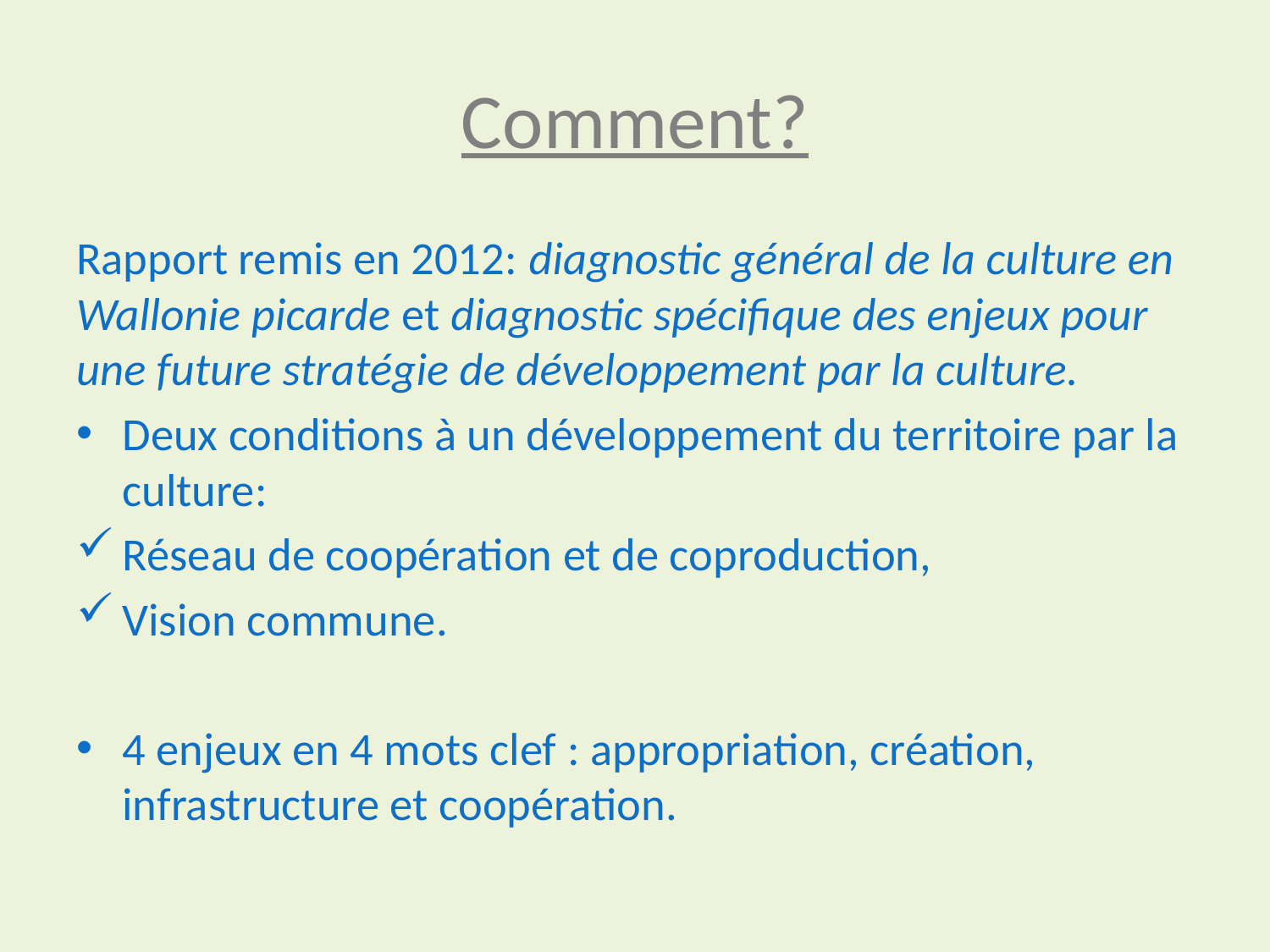

# Comment?
Rapport remis en 2012: diagnostic général de la culture en Wallonie picarde et diagnostic spécifique des enjeux pour une future stratégie de développement par la culture.
Deux conditions à un développement du territoire par la culture:
Réseau de coopération et de coproduction,
Vision commune.

4 enjeux en 4 mots clef : appropriation, création, infrastructure et coopération.